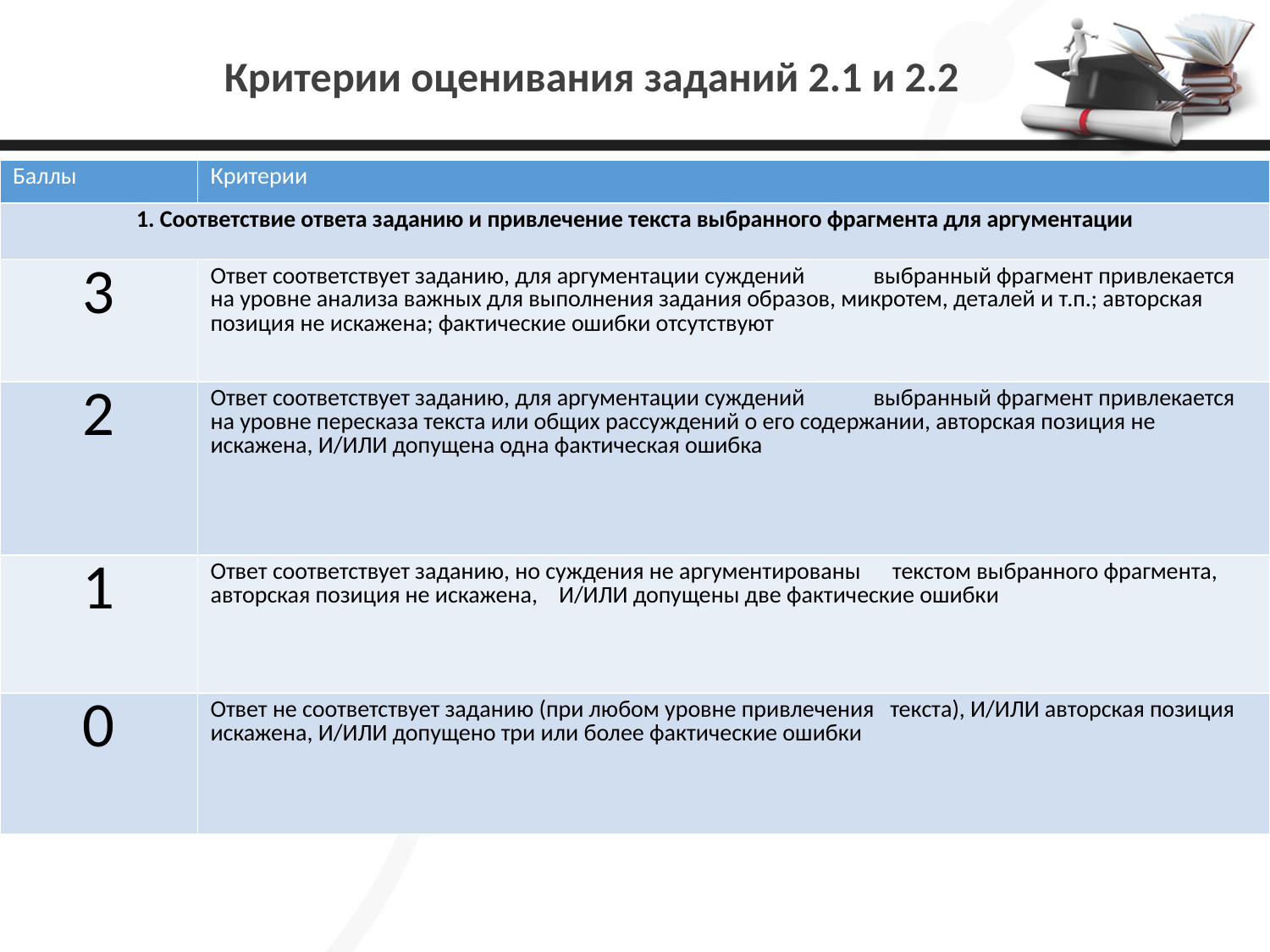

#
Критерии оценивания заданий 2.1 и 2.2
| Баллы | Критерии |
| --- | --- |
| 1. Соответствие ответа заданию и привлечение текста выбранного фрагмента для аргументации |  |
| 3 | Ответ соответствует заданию, для аргументации суждений выбранный фрагмент привлекается на уровне анализа важных для выполнения задания образов, микротем, деталей и т.п.; авторская позиция не искажена; фактические ошибки отсутствуют |
| 2 | Ответ соответствует заданию, для аргументации суждений выбранный фрагмент привлекается на уровне пересказа текста или общих рассуждений о его содержании, авторская позиция не искажена, И/ИЛИ допущена одна фактическая ошибка |
| 1 | Ответ соответствует заданию, но суждения не аргументированы текстом выбранного фрагмента, авторская позиция не искажена, И/ИЛИ допущены две фактические ошибки |
| 0 | Ответ не соответствует заданию (при любом уровне привлечения текста), И/ИЛИ авторская позиция искажена, И/ИЛИ допущено три или более фактические ошибки |